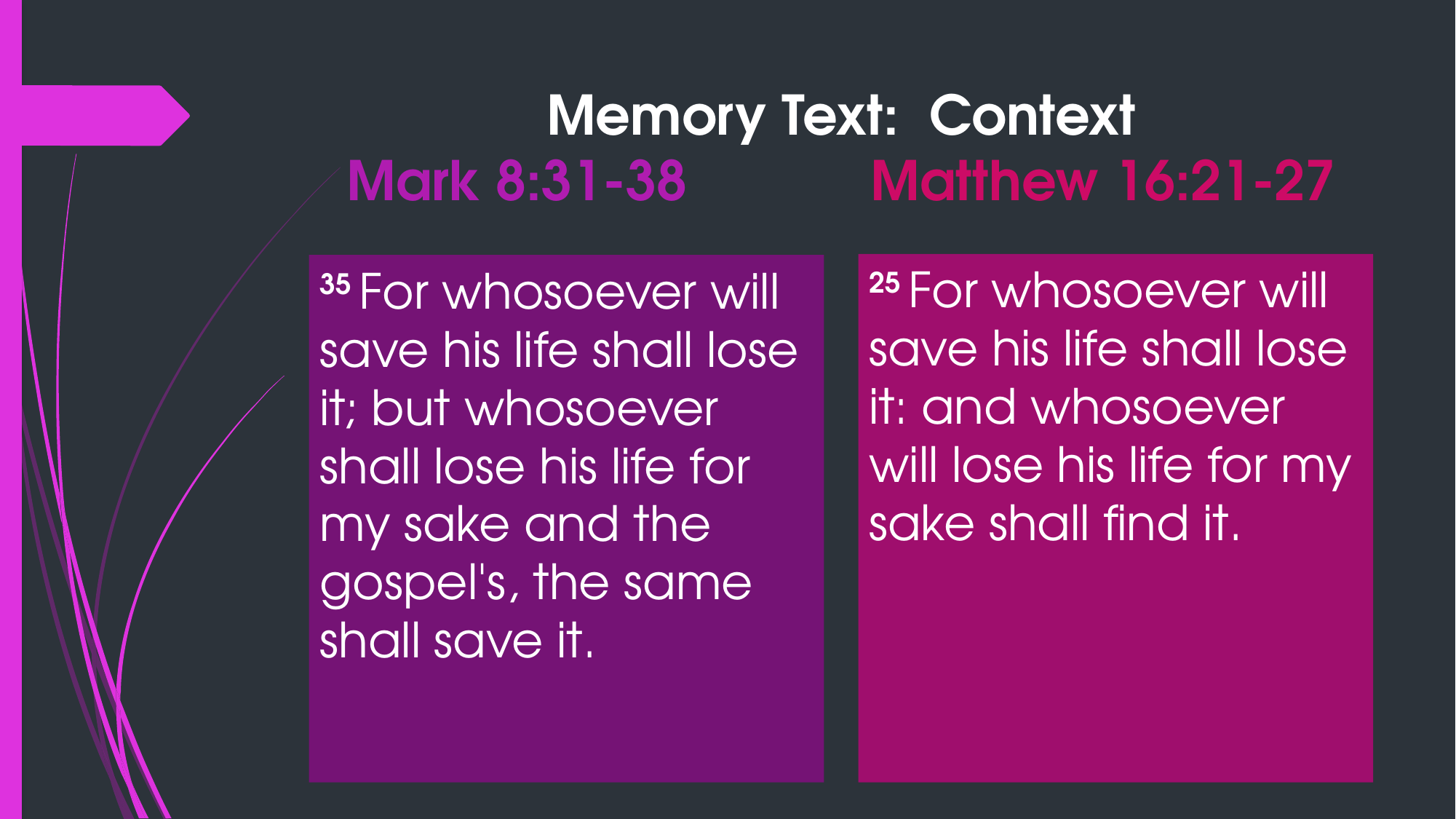

# Memory Text:  Context Mark 8:31-38            Matthew 16:21-27
25 For whosoever will save his life shall lose it: and whosoever will lose his life for my sake shall find it.
35 For whosoever will save his life shall lose it; but whosoever shall lose his life for my sake and the gospel's, the same shall save it.